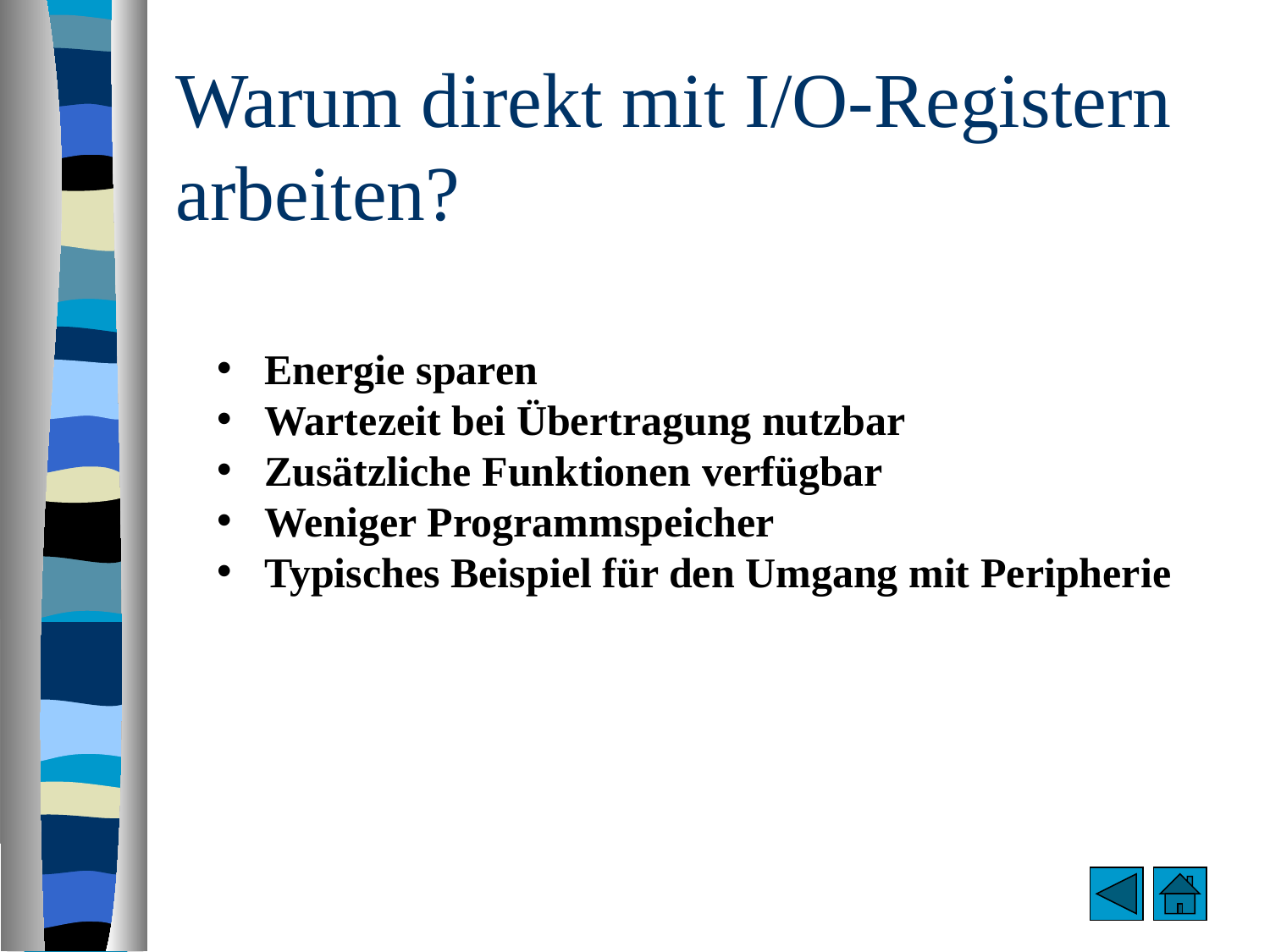

# Warum direkt mit I/O-Registern arbeiten?
Energie sparen
Wartezeit bei Übertragung nutzbar
Zusätzliche Funktionen verfügbar
Weniger Programmspeicher
Typisches Beispiel für den Umgang mit Peripherie